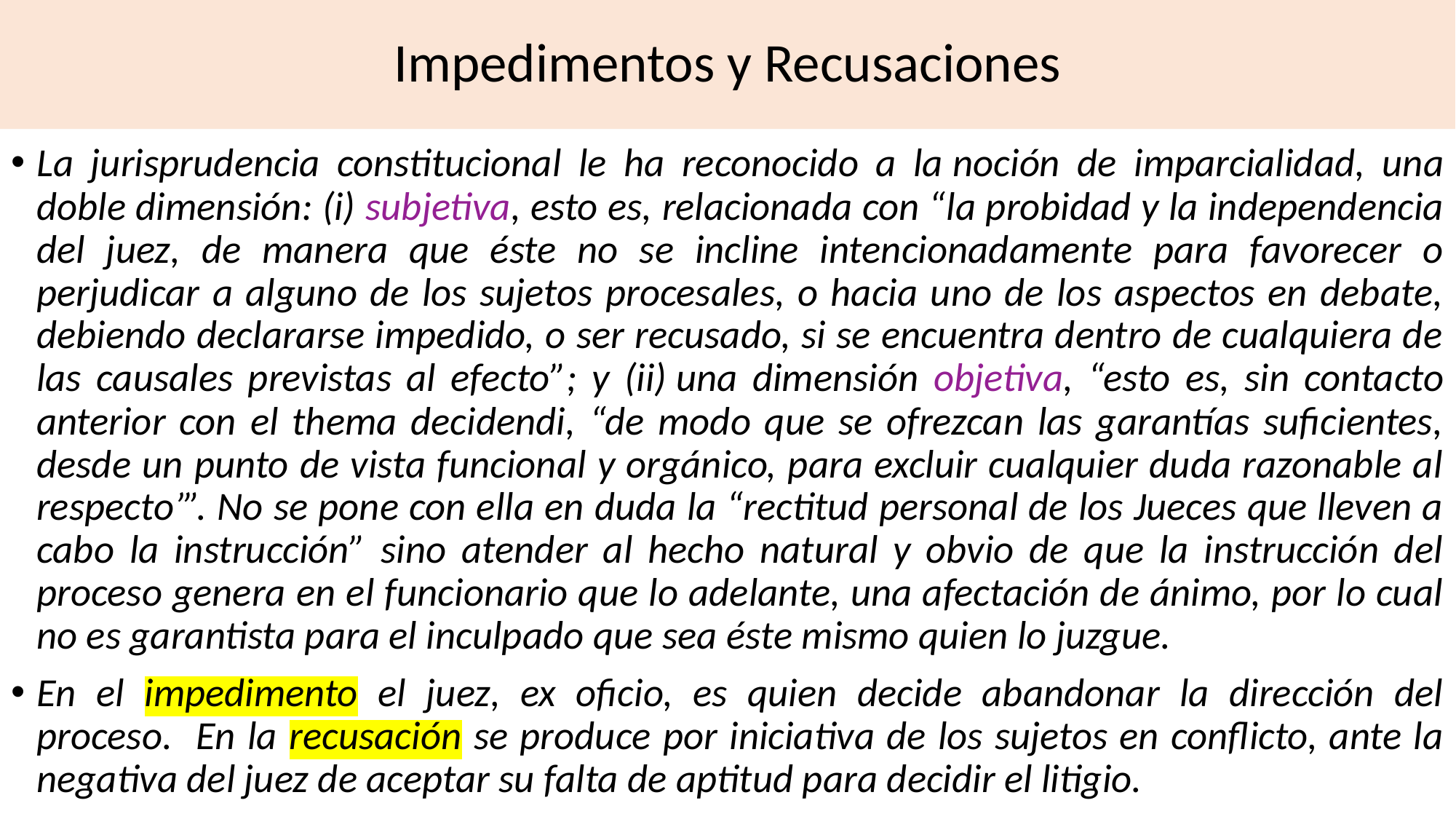

# Impedimentos y Recusaciones
La jurisprudencia constitucional le ha reconocido a la noción de imparcialidad, una doble dimensión: (i) subjetiva, esto es, relacionada con “la probidad y la independencia del juez, de manera que éste no se incline intencionadamente para favorecer o perjudicar a alguno de los sujetos procesales, o hacia uno de los aspectos en debate, debiendo declararse impedido, o ser recusado, si se encuentra dentro de cualquiera de las causales previstas al efecto”; y (ii) una dimensión objetiva, “esto es, sin contacto anterior con el thema decidendi, “de modo que se ofrezcan las garantías suficientes, desde un punto de vista funcional y orgánico, para excluir cualquier duda razonable al respecto’”. No se pone con ella en duda la “rectitud personal de los Jueces que lleven a cabo la instrucción” sino atender al hecho natural y obvio de que la instrucción del proceso genera en el funcionario que lo adelante, una afectación de ánimo, por lo cual no es garantista para el inculpado que sea éste mismo quien lo juzgue.
En el impedimento el juez, ex oficio, es quien decide abandonar la dirección del proceso.  En la recusación se produce por iniciativa de los sujetos en conflicto, ante la negativa del juez de aceptar su falta de aptitud para decidir el litigio.